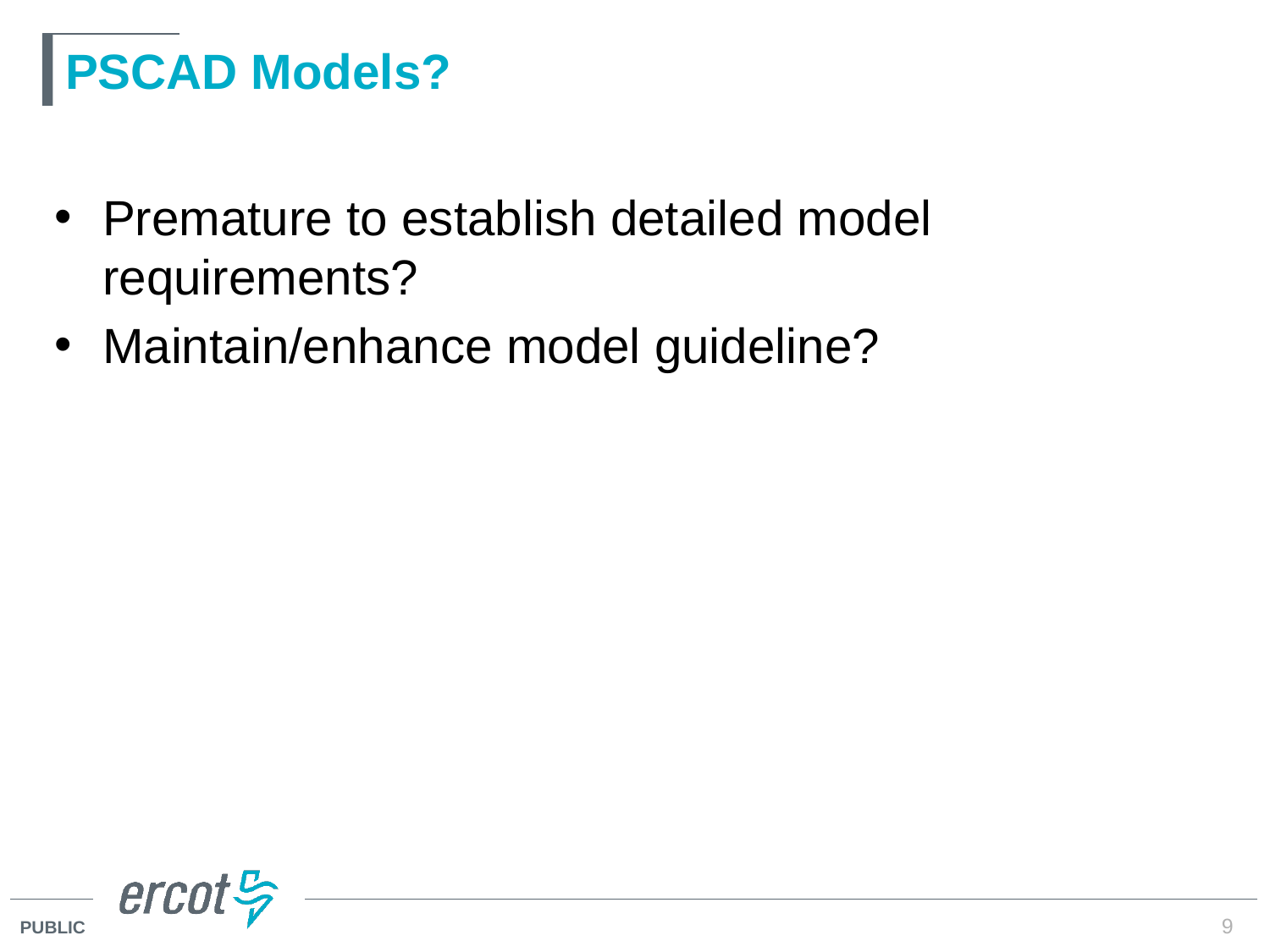

# PSCAD Models?
Premature to establish detailed model requirements?
Maintain/enhance model guideline?
9